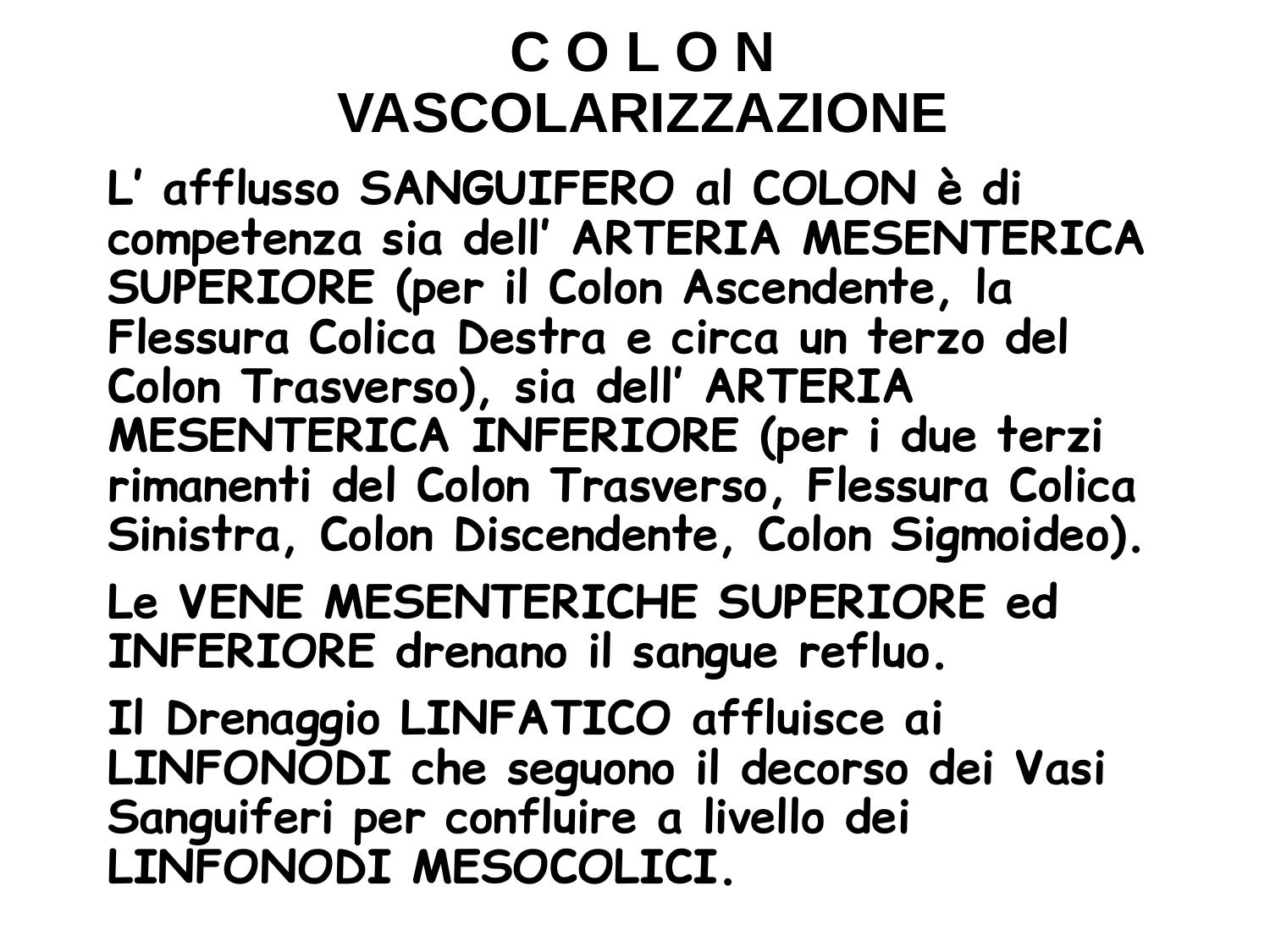

# C O L O N VASCOLARIZZAZIONE
L’ afflusso SANGUIFERO al COLON è di competenza sia dell’ ARTERIA MESENTERICA SUPERIORE (per il Colon Ascendente, la Flessura Colica Destra e circa un terzo del Colon Trasverso), sia dell’ ARTERIA MESENTERICA INFERIORE (per i due terzi rimanenti del Colon Trasverso, Flessura Colica Sinistra, Colon Discendente, Colon Sigmoideo).
Le VENE MESENTERICHE SUPERIORE ed INFERIORE drenano il sangue refluo.
Il Drenaggio LINFATICO affluisce ai LINFONODI che seguono il decorso dei Vasi Sanguiferi per confluire a livello dei LINFONODI MESOCOLICI.